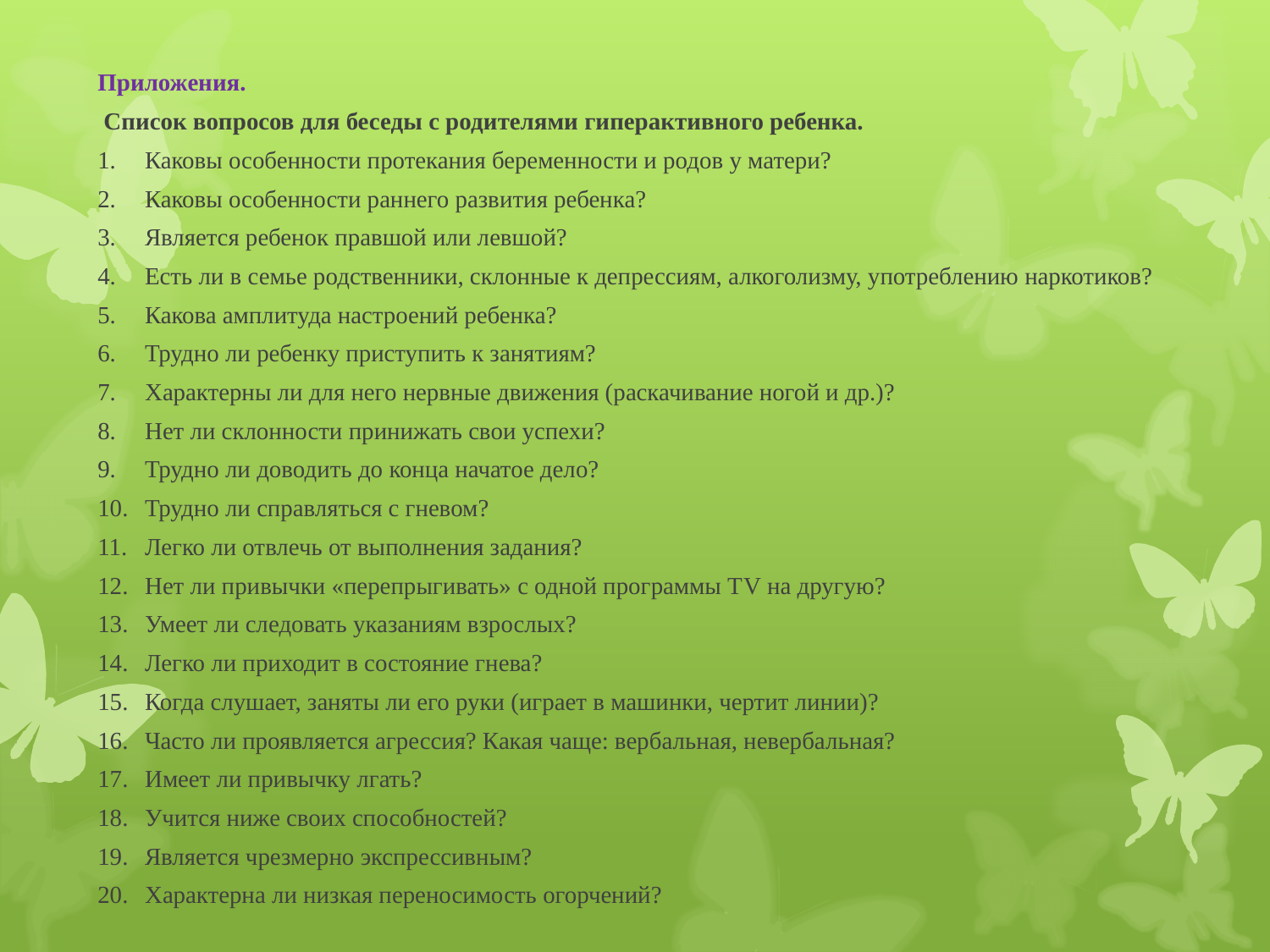

Приложения.
 Список вопросов для беседы с родителями гиперактивного ребенка.
Каковы особенности протекания беременности и родов у матери?
Каковы особенности раннего развития ребенка?
Является ребенок правшой или левшой?
Есть ли в семье родственники, склонные к депрессиям, алкоголизму, употреблению наркотиков?
Какова амплитуда настроений ребенка?
Трудно ли ребенку приступить к занятиям?
Характерны ли для него нервные движения (раскачивание ногой и др.)?
Нет ли склонности принижать свои успехи?
Трудно ли доводить до конца начатое дело?
Трудно ли справляться с гневом?
Легко ли отвлечь от выполнения задания?
Нет ли привычки «перепрыгивать» с одной программы ТV на другую?
Умеет ли следовать указаниям взрослых?
Легко ли приходит в состояние гнева?
Когда слушает, заняты ли его руки (играет в машинки, чертит линии)?
Часто ли проявляется агрессия? Какая чаще: вербальная, невербальная?
Имеет ли привычку лгать?
Учится ниже своих способностей?
Является чрезмерно экспрессивным?
Характерна ли низкая переносимость огорчений?